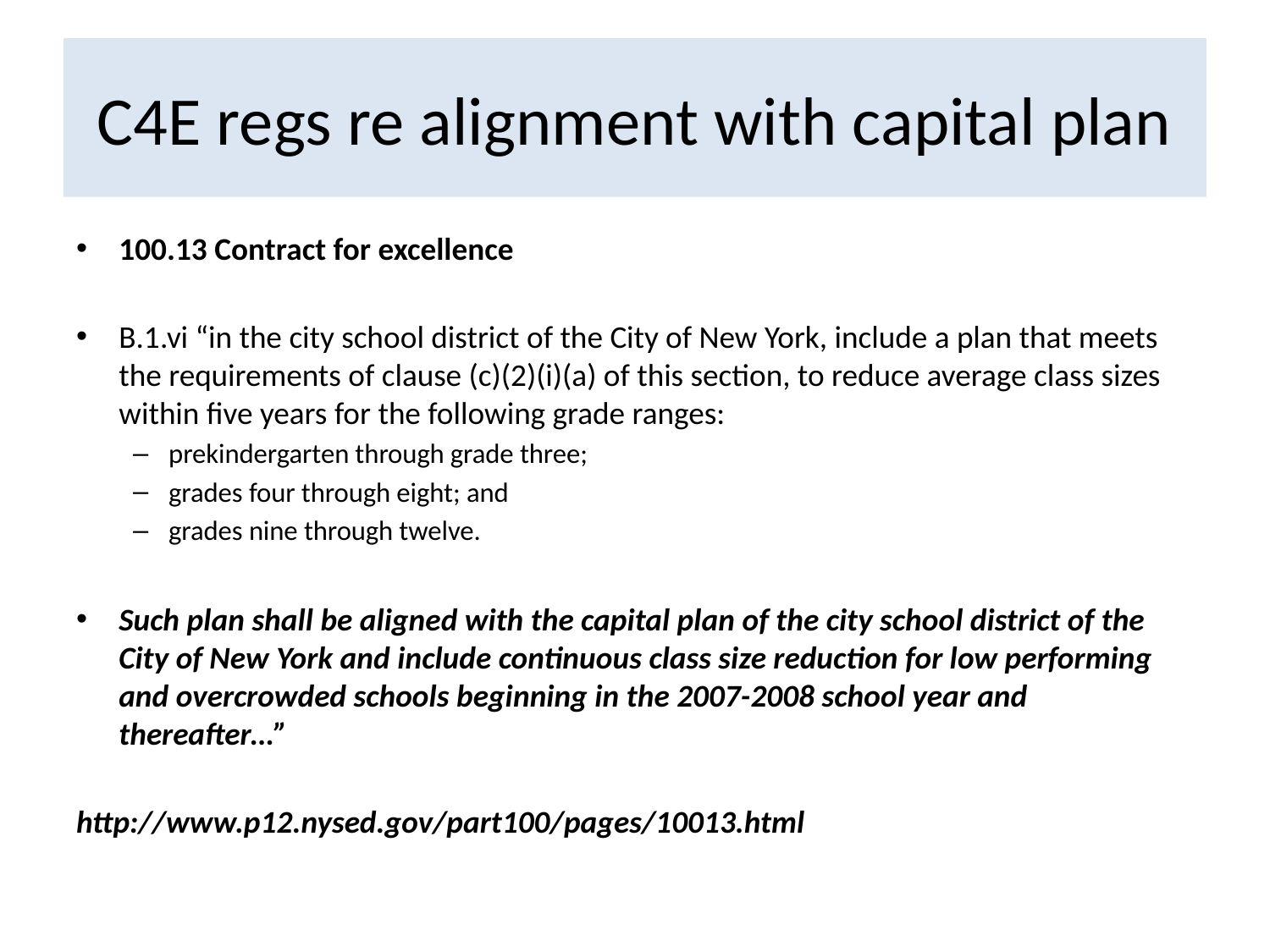

# C4E regs re alignment with capital plan
100.13 Contract for excellence

B.1.vi “in the city school district of the City of New York, include a plan that meets the requirements of clause (c)(2)(i)(a) of this section, to reduce average class sizes within five years for the following grade ranges:
prekindergarten through grade three;
grades four through eight; and
grades nine through twelve.

Such plan shall be aligned with the capital plan of the city school district of the City of New York and include continuous class size reduction for low performing and overcrowded schools beginning in the 2007-2008 school year and thereafter…”

http://www.p12.nysed.gov/part100/pages/10013.html